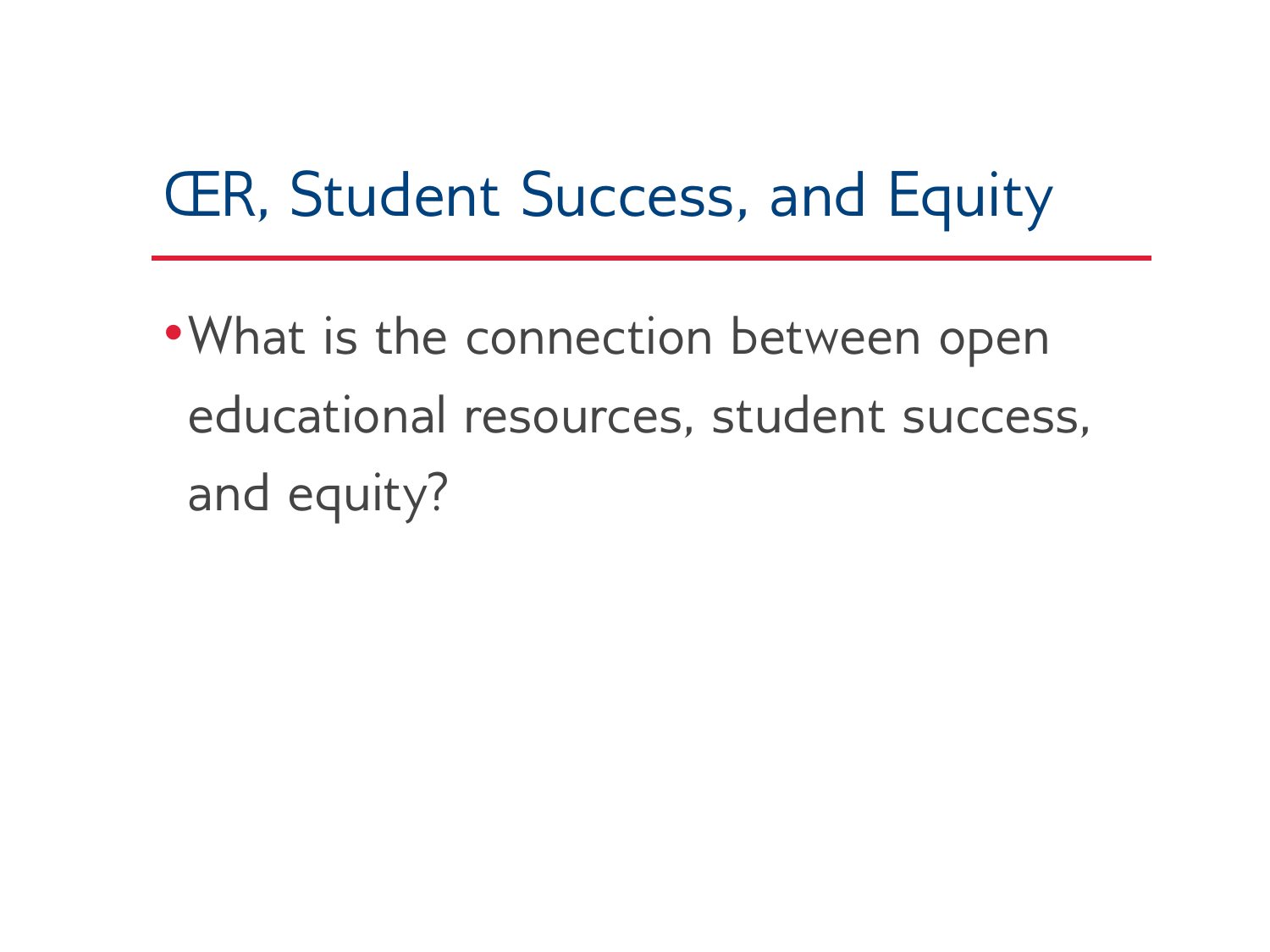

# OER, Student Success, and Equity
What is the connection between open educational resources, student success, and equity?